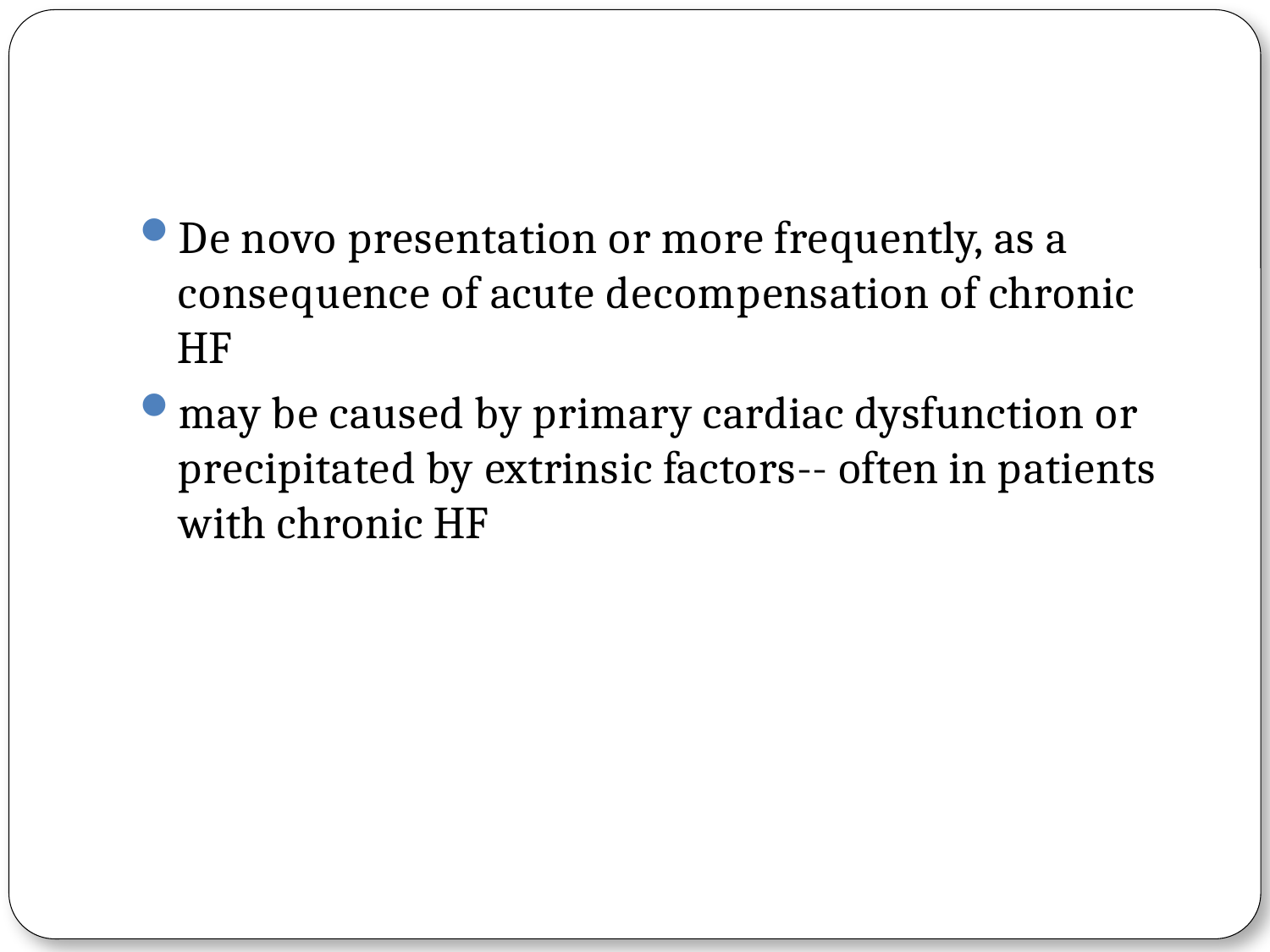

#
De novo presentation or more frequently, as a consequence of acute decompensation of chronic HF
may be caused by primary cardiac dysfunction or precipitated by extrinsic factors-- often in patients with chronic HF